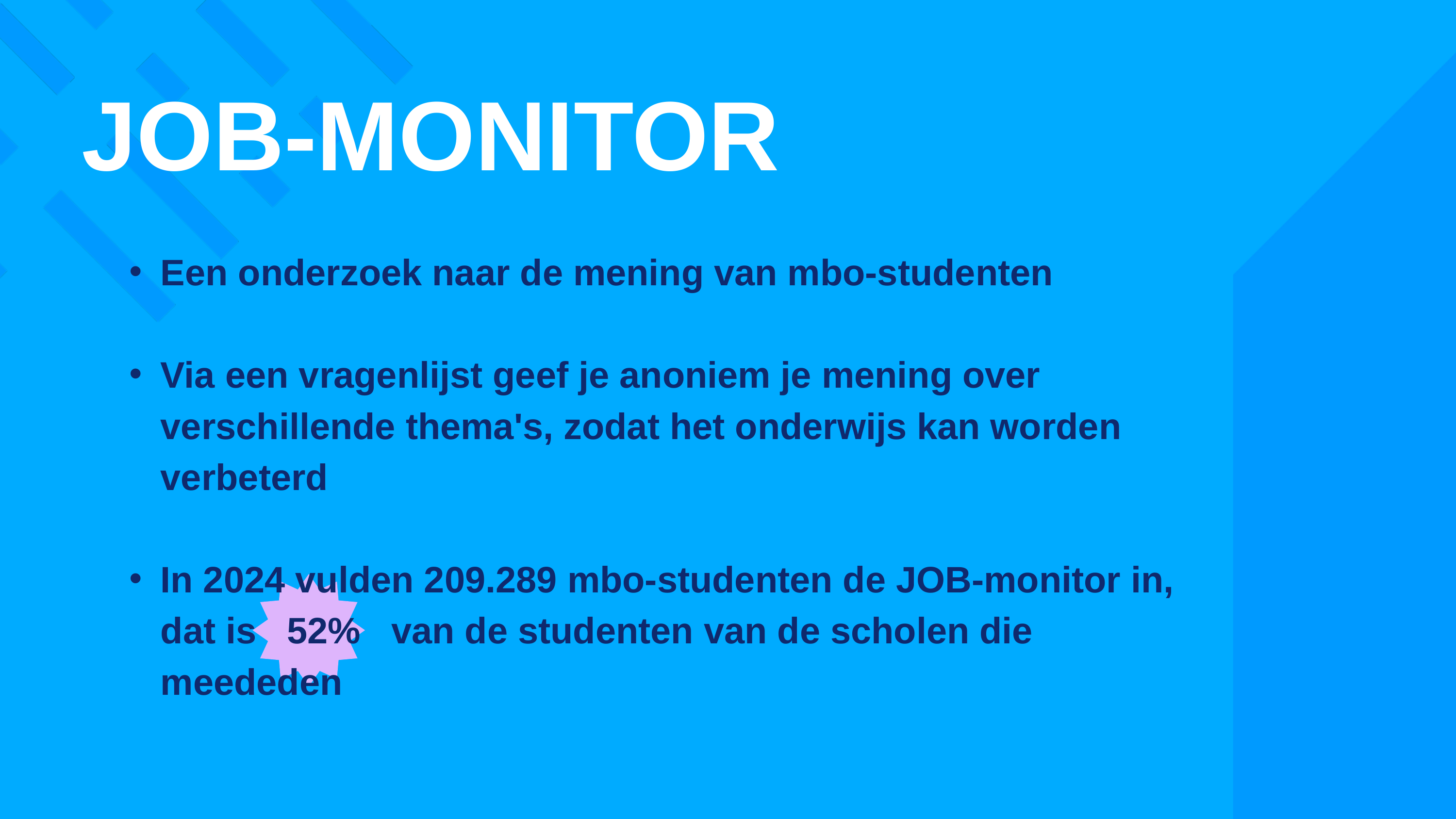

JOB-MONITOR
Een onderzoek naar de mening van mbo-studenten

Via een vragenlijst geef je anoniem je mening over verschillende thema's, zodat het onderwijs kan worden verbeterd

In 2024 vulden 209.289 mbo-studenten de JOB-monitor in, dat is   52%   van de studenten van de scholen die meededen